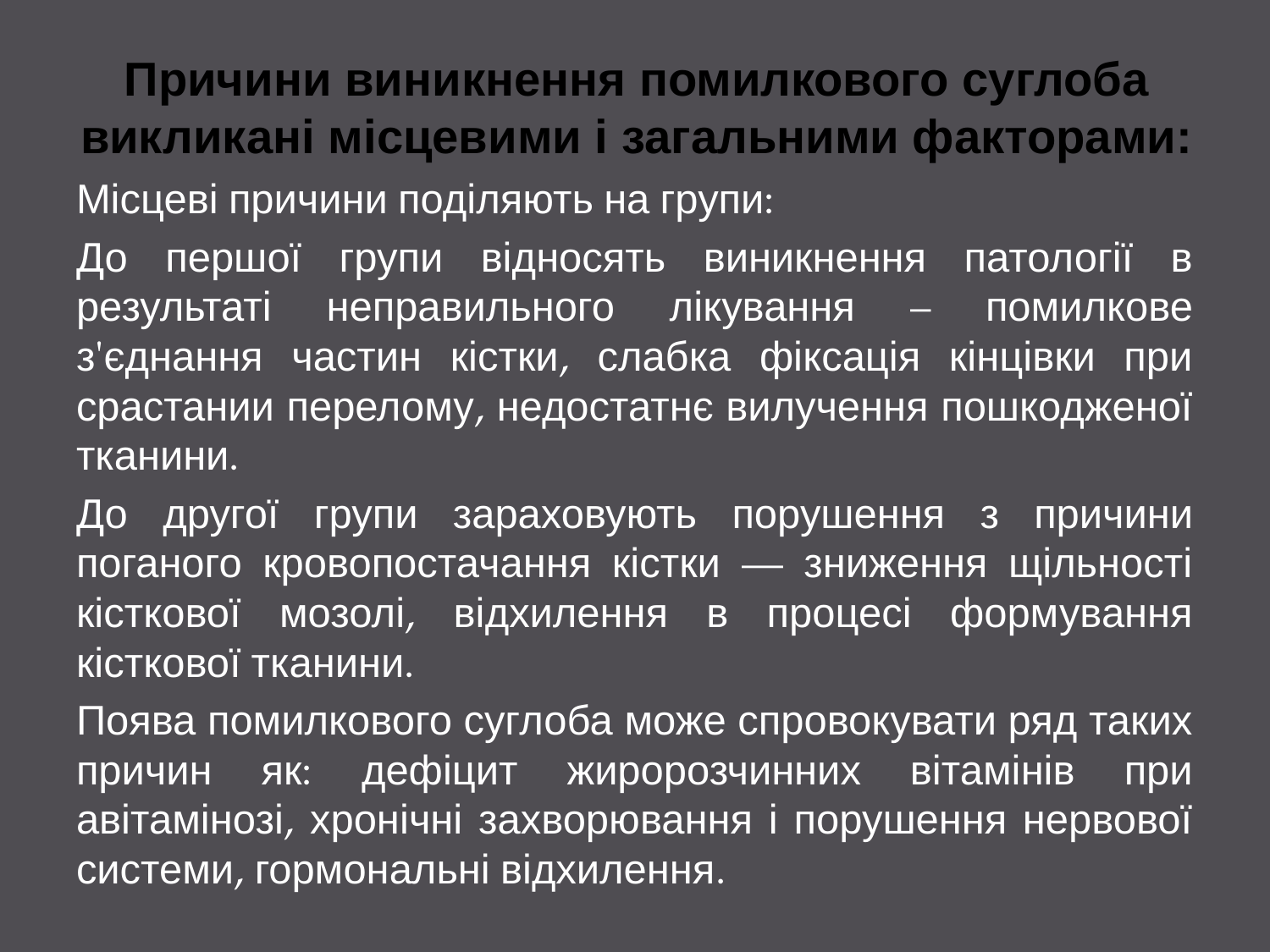

# Причини виникнення помилкового суглоба викликані місцевими і загальними факторами:
Місцеві причини поділяють на групи:
До першої групи відносять виникнення патології в результаті неправильного лікування – помилкове з'єднання частин кістки, слабка фіксація кінцівки при срастании перелому, недостатнє вилучення пошкодженої тканини.
До другої групи зараховують порушення з причини поганого кровопостачання кістки — зниження щільності кісткової мозолі, відхилення в процесі формування кісткової тканини.
Поява помилкового суглоба може спровокувати ряд таких причин як: дефіцит жиророзчинних вітамінів при авітамінозі, хронічні захворювання і порушення нервової системи, гормональні відхилення.